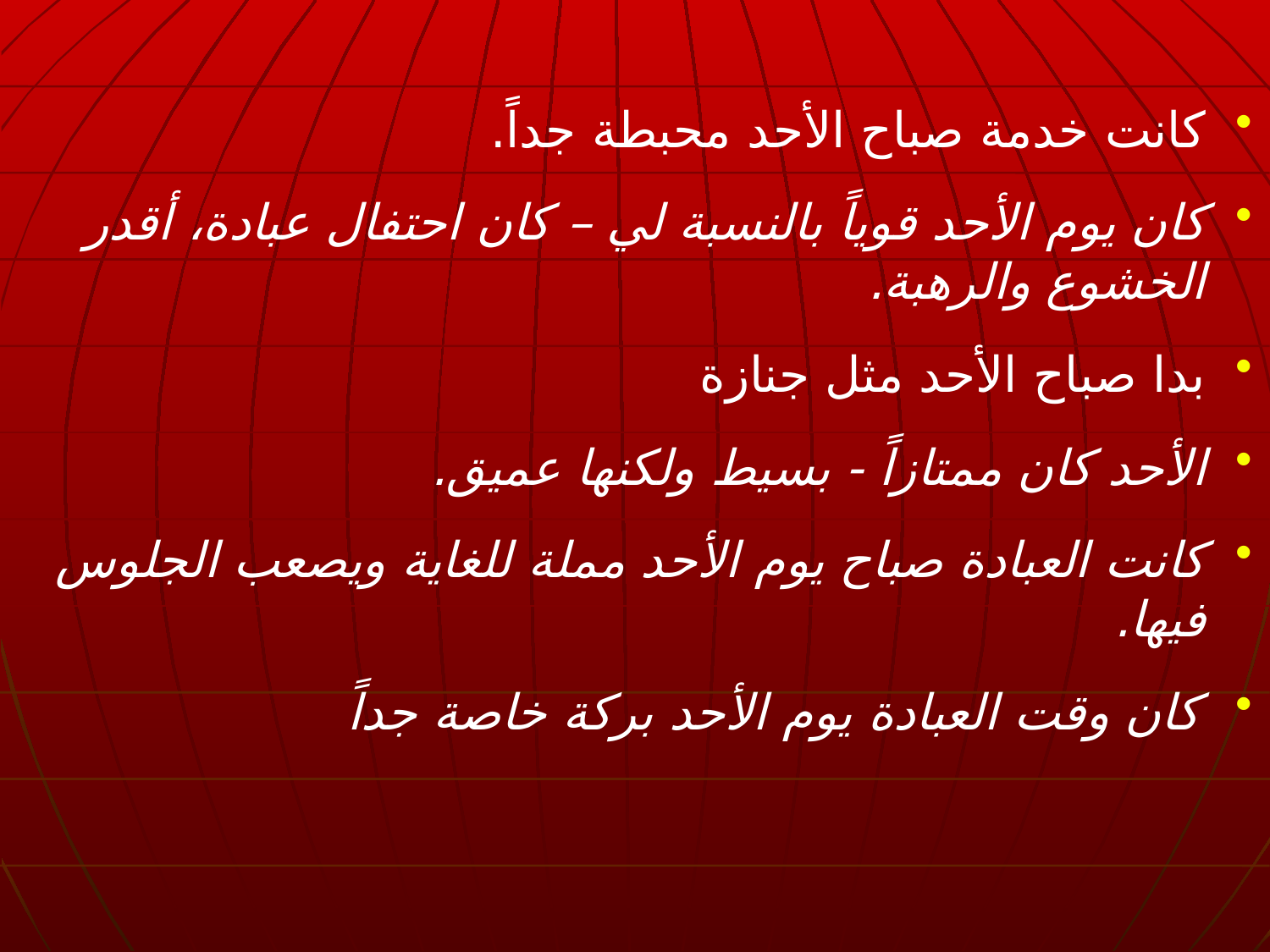

كانت خدمة صباح الأحد محبطة جداً.
كان يوم الأحد قوياً بالنسبة لي – كان احتفال عبادة، أقدر الخشوع والرهبة.
بدا صباح الأحد مثل جنازة
الأحد كان ممتازاً - بسيط ولكنها عميق.
كانت العبادة صباح يوم الأحد مملة للغاية ويصعب الجلوس فيها.
كان وقت العبادة يوم الأحد بركة خاصة جداً